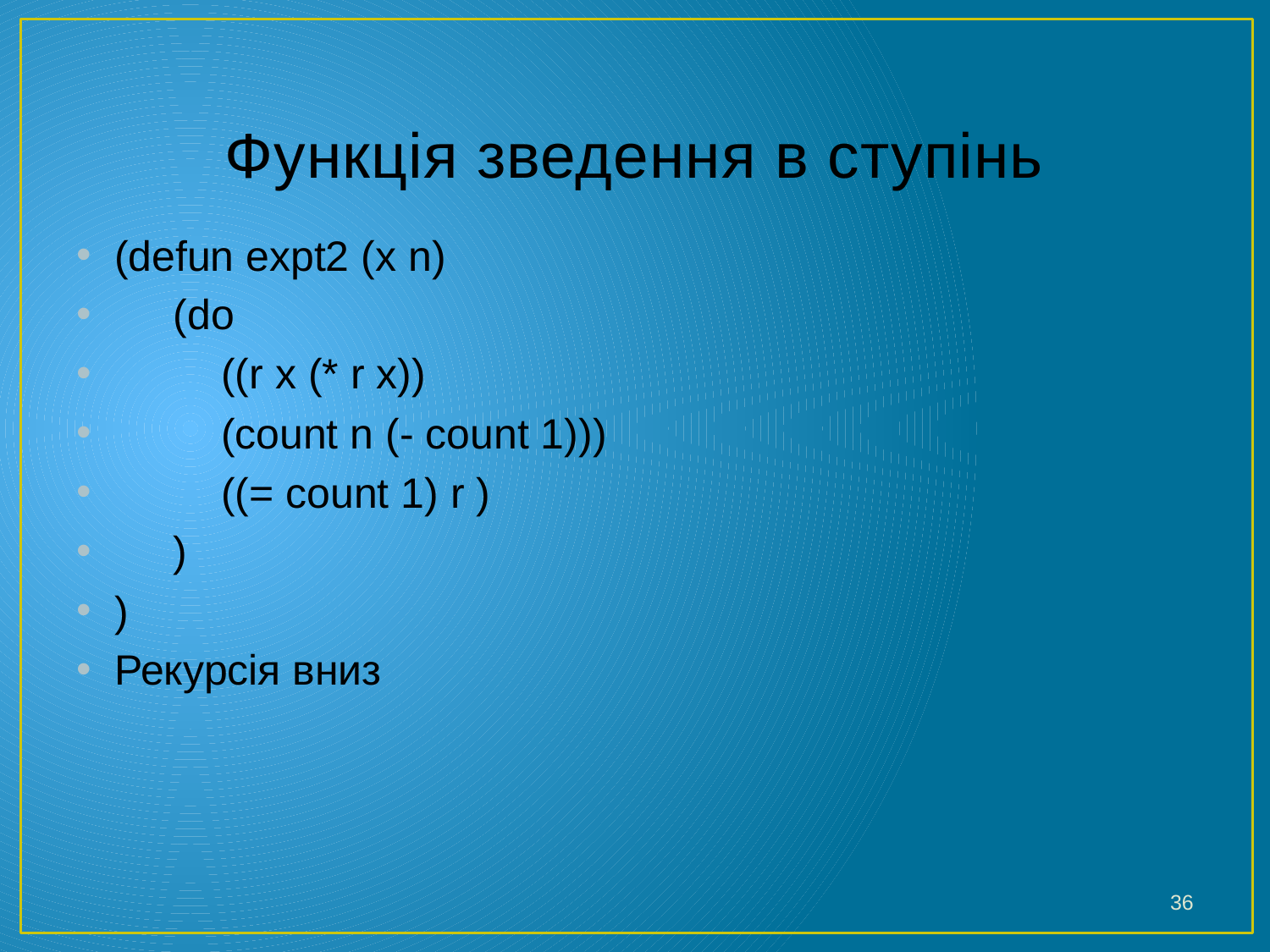

# Функція зведення в ступінь
(defun expt2 (x n)
     (do
         ((r x (* r x))
         (count n (- count 1)))
         ((= count 1) r )
     )
)
Рекурсія вниз

36